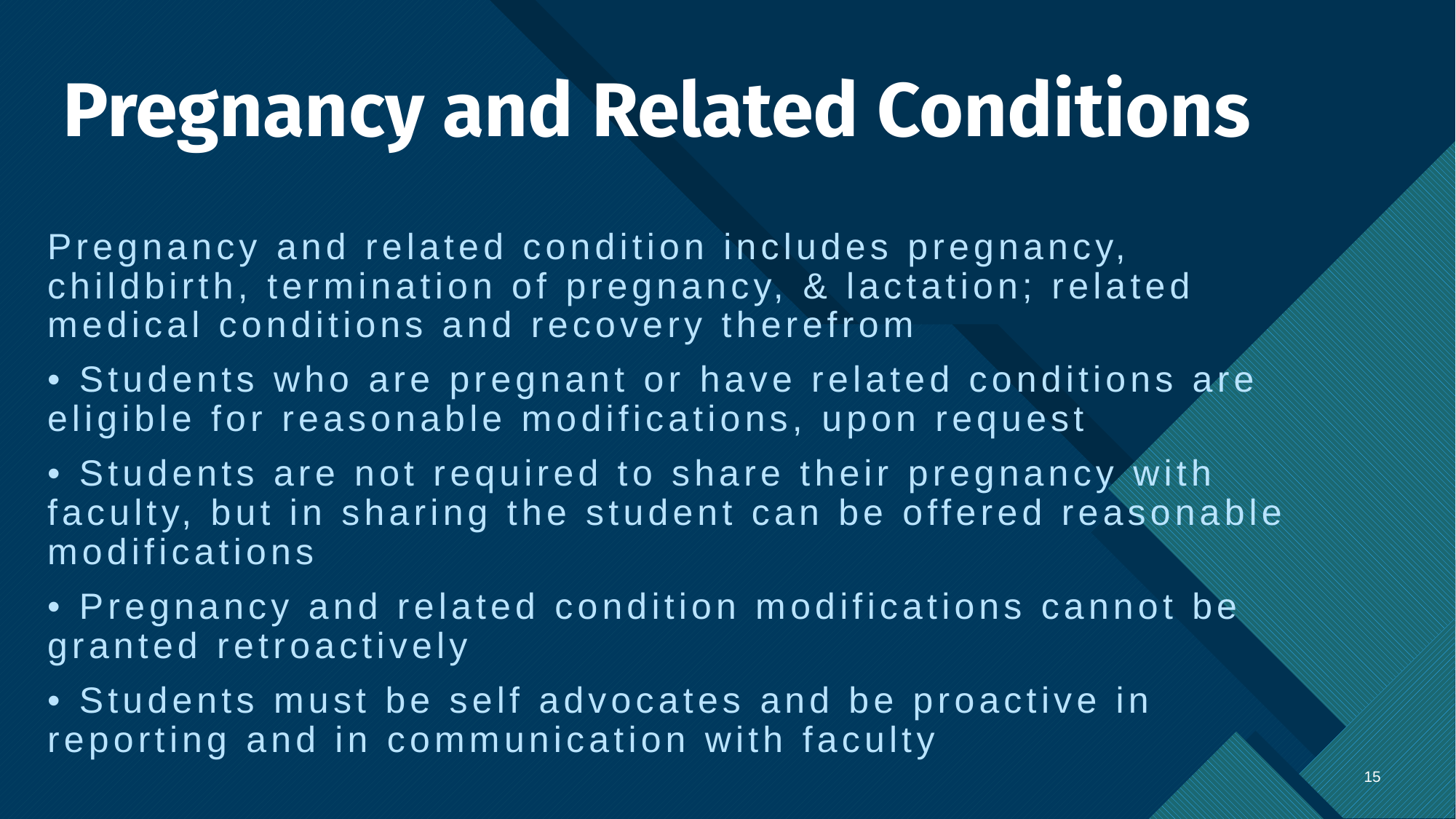

# Pregnancy and Related Conditions
Pregnancy and related condition includes pregnancy, childbirth, termination of pregnancy, & lactation; related medical conditions and recovery therefrom
• Students who are pregnant or have related conditions are eligible for reasonable modifications, upon request
• Students are not required to share their pregnancy with faculty, but in sharing the student can be offered reasonable modifications
• Pregnancy and related condition modifications cannot be granted retroactively
• Students must be self advocates and be proactive in reporting and in communication with faculty
15